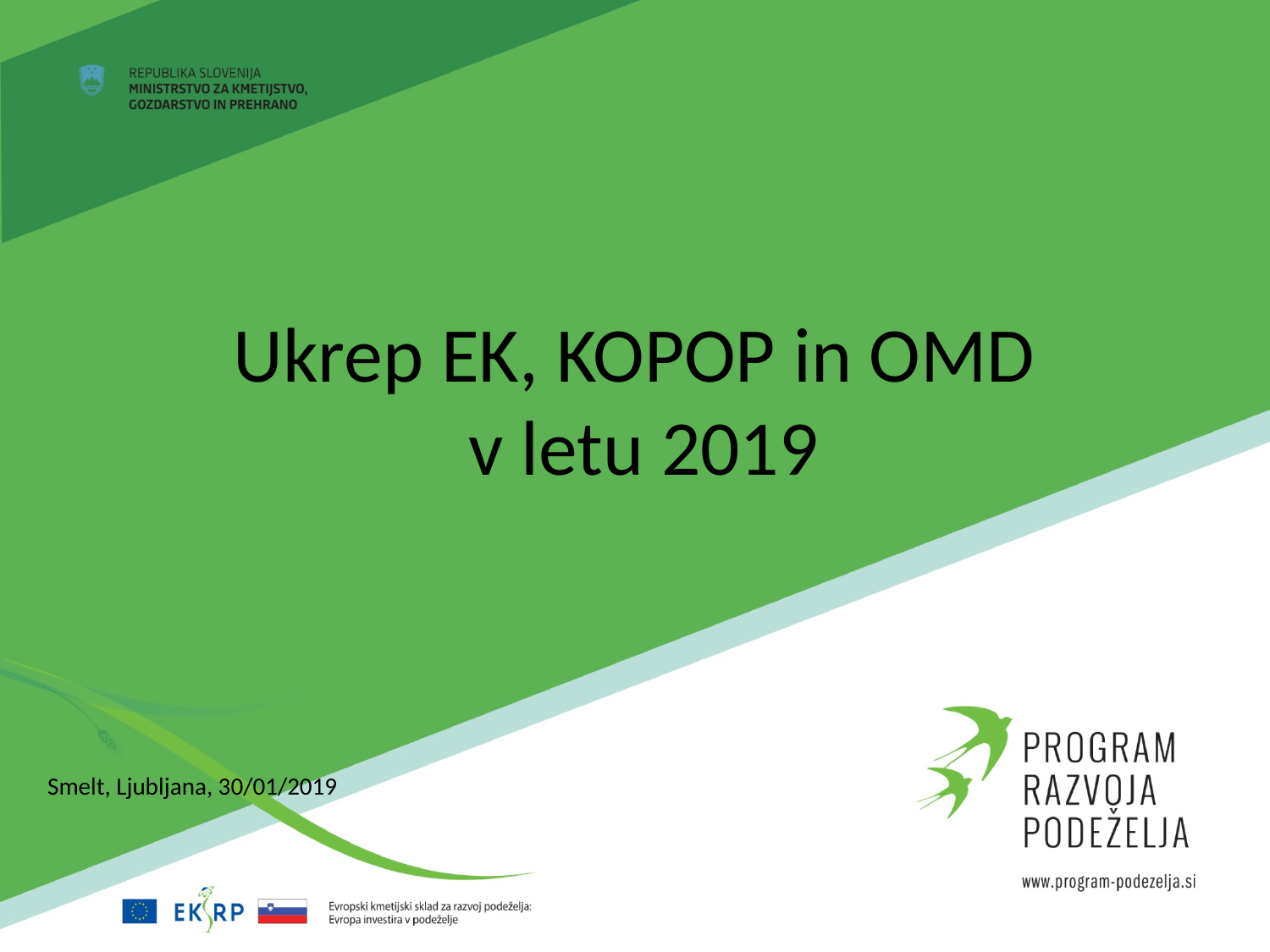

# Ukrep EK, KOPOP in OMD v letu 2019
Smelt, Ljubljana, 30/01/2019